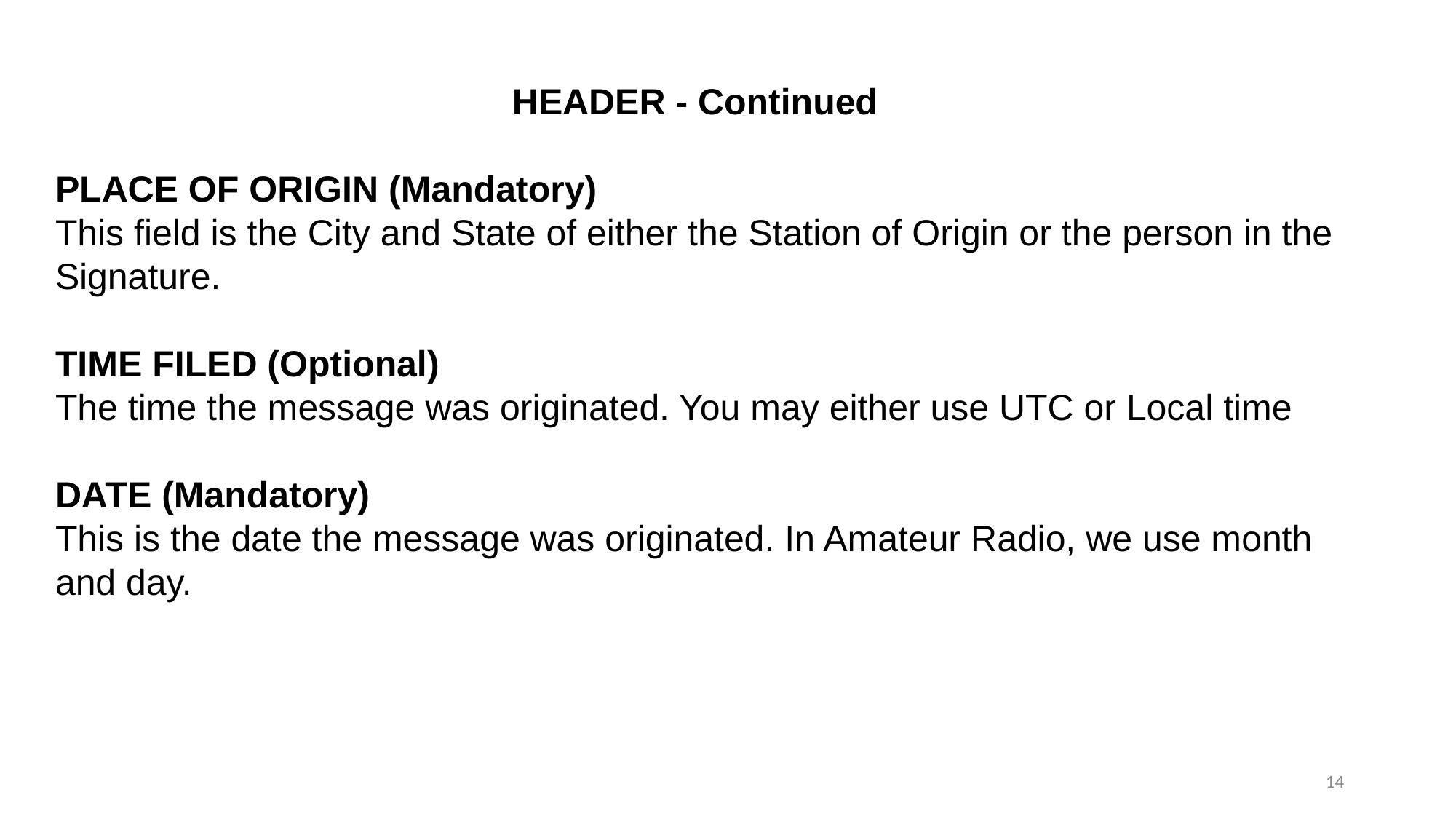

HEADER - Continued

PLACE OF ORIGIN (Mandatory)
This field is the City and State of either the Station of Origin or the person in the Signature.

TIME FILED (Optional)
The time the message was originated. You may either use UTC or Local time

DATE (Mandatory)
This is the date the message was originated. In Amateur Radio, we use month and day.
14